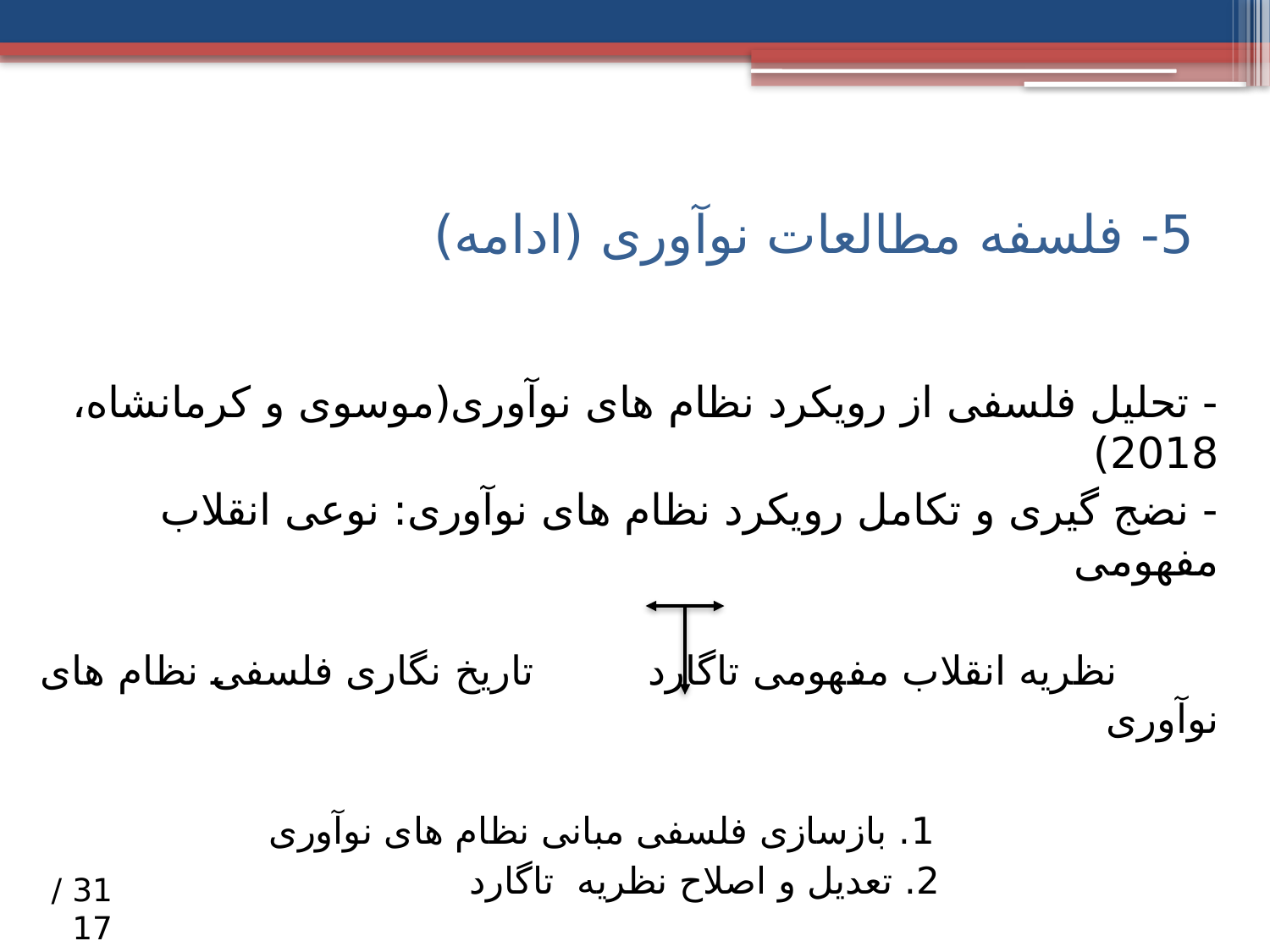

# 5- فلسفه مطالعات نوآوری (ادامه)

- تحلیل فلسفی از رویکرد نظام های نوآوری(موسوی و کرمانشاه، 2018)
- نضج گیری و تکامل رویکرد نظام های نوآوری: نوعی انقلاب مفهومی

        نظریه انقلاب مفهومی تاگارد         تاریخ نگاری فلسفی نظام های نوآوری

                     1. بازسازی فلسفی مبانی نظام های نوآوری
                        2. تعدیل و اصلاح نظریه  تاگارد
31 / 17